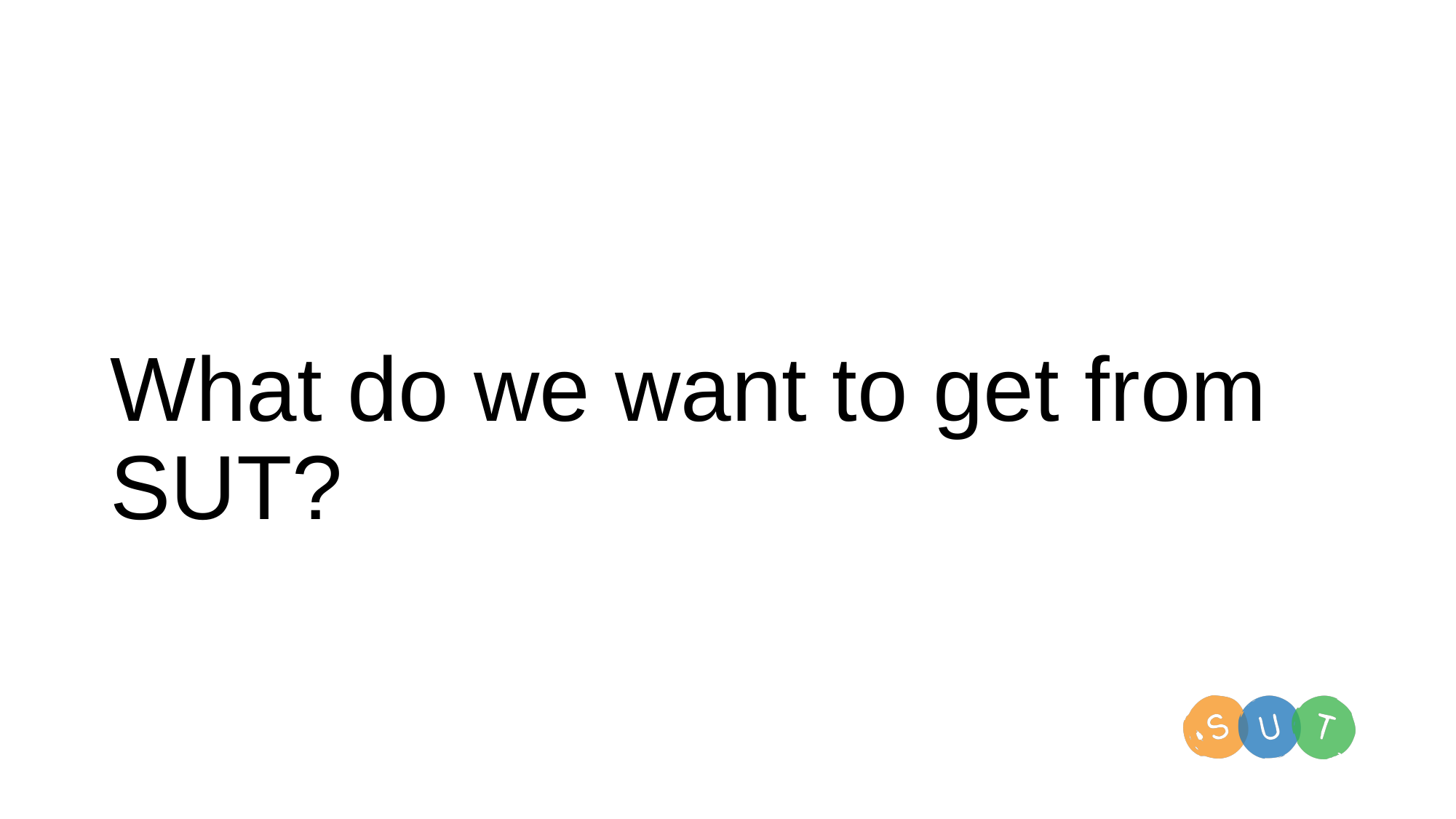

# What do we want to get from SUT?